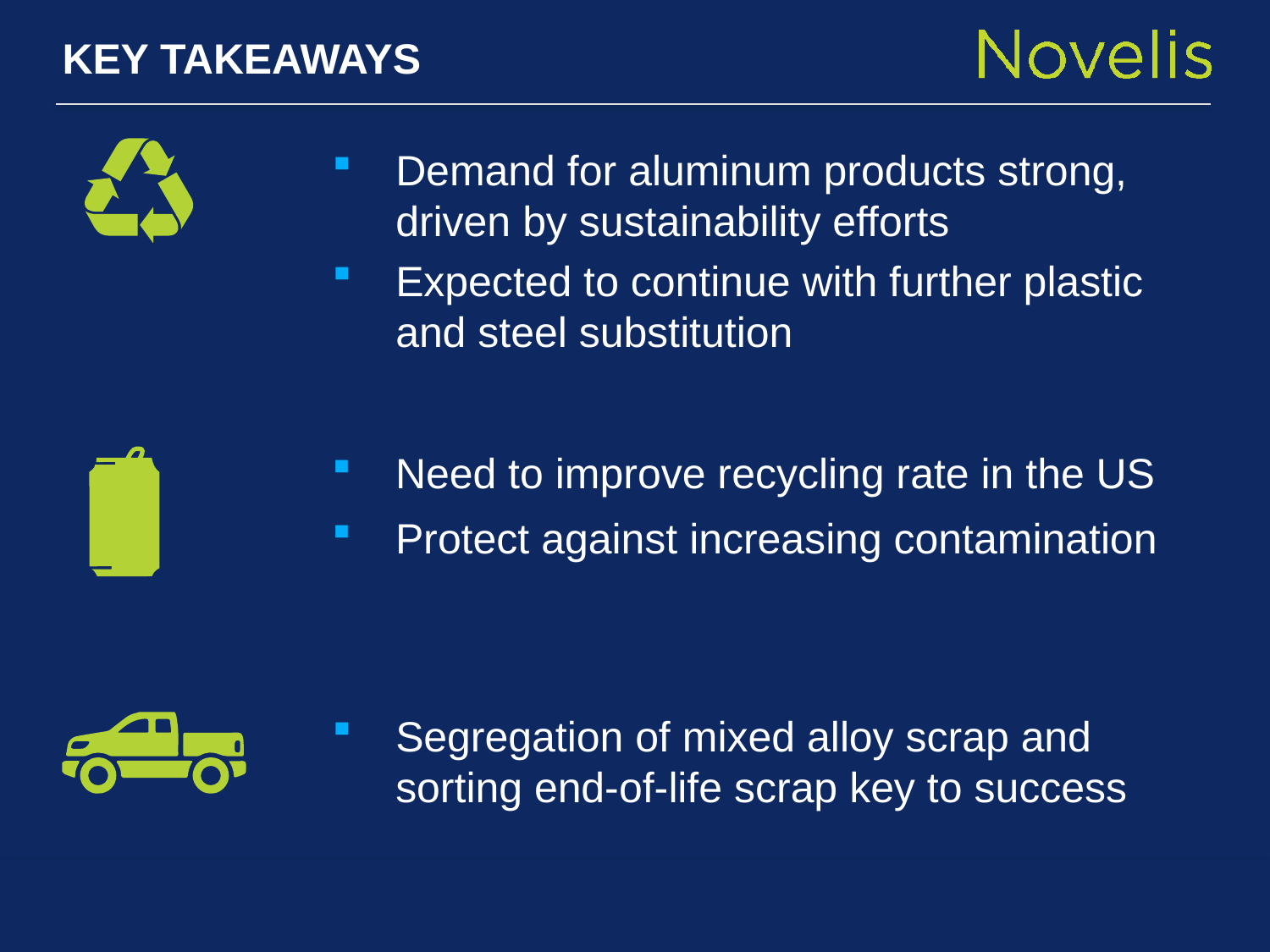

# Key Takeaways
Demand for aluminum products strong, driven by sustainability efforts
Expected to continue with further plastic and steel substitution

Need to improve recycling rate in the US
Protect against increasing contamination

Segregation of mixed alloy scrap and sorting end-of-life scrap key to success

13